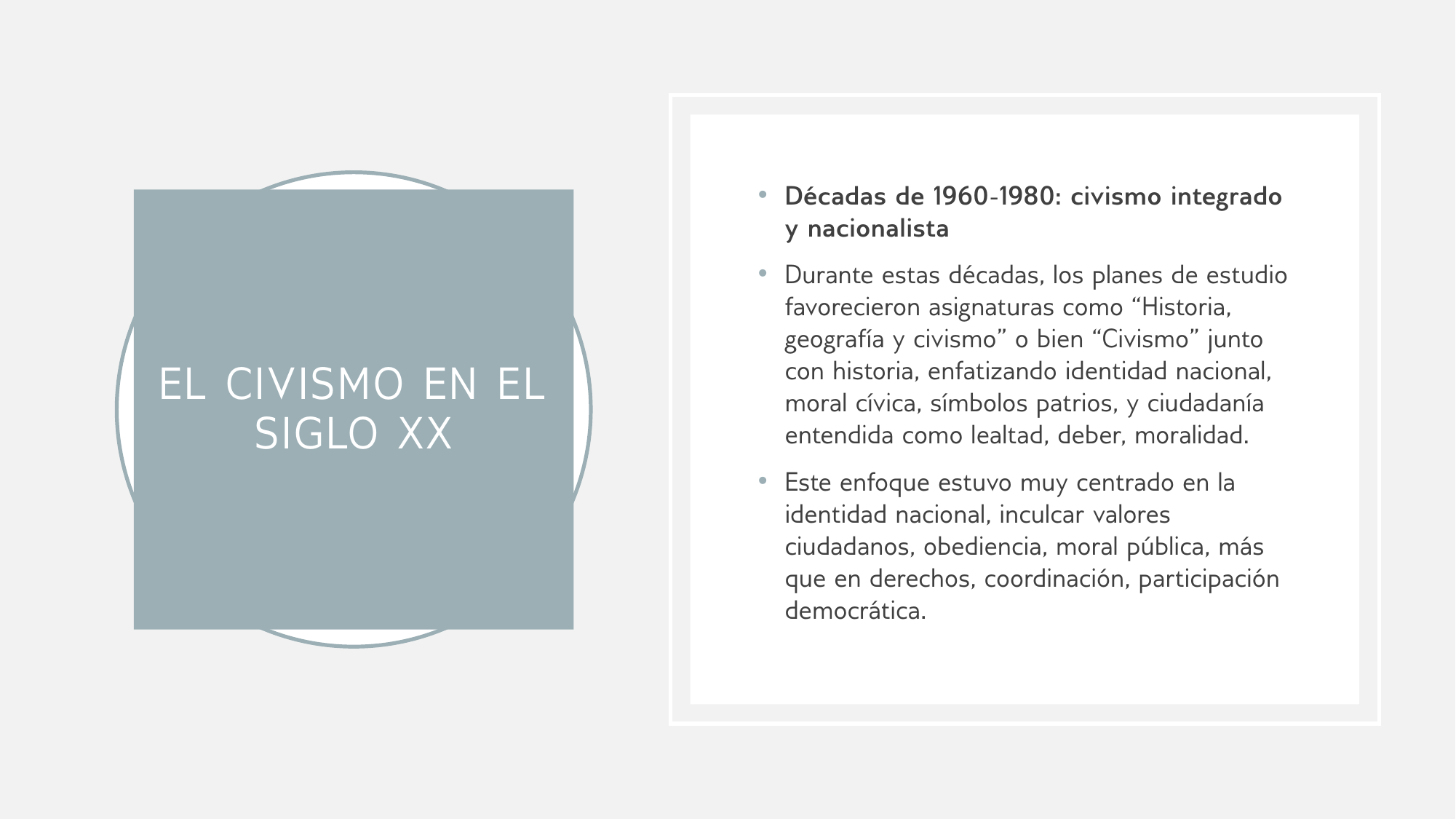

Décadas de 1960-1980: civismo integrado y nacionalista
Durante estas décadas, los planes de estudio favorecieron asignaturas como “Historia, geografía y civismo” o bien “Civismo” junto con historia, enfatizando identidad nacional, moral cívica, símbolos patrios, y ciudadanía entendida como lealtad, deber, moralidad.
Este enfoque estuvo muy centrado en la identidad nacional, inculcar valores ciudadanos, obediencia, moral pública, más que en derechos, coordinación, participación democrática.

# El civismo En el Siglo XX